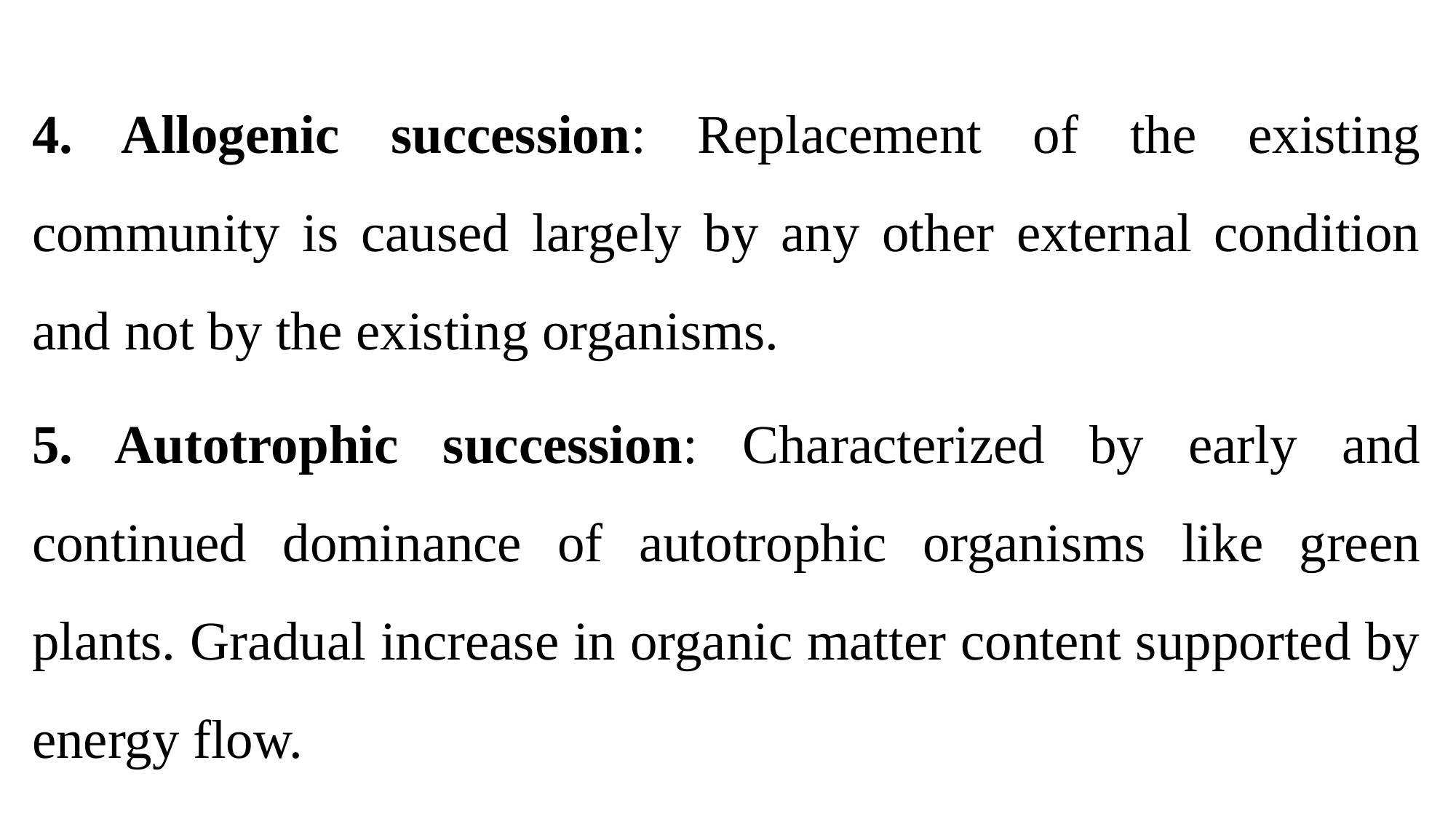

4. Allogenic succession: Replacement of the existing community is caused largely by any other external condition and not by the existing organisms.
5. Autotrophic succession: Characterized by early and continued dominance of autotrophic organisms like green plants. Gradual increase in organic matter content supported by energy flow.